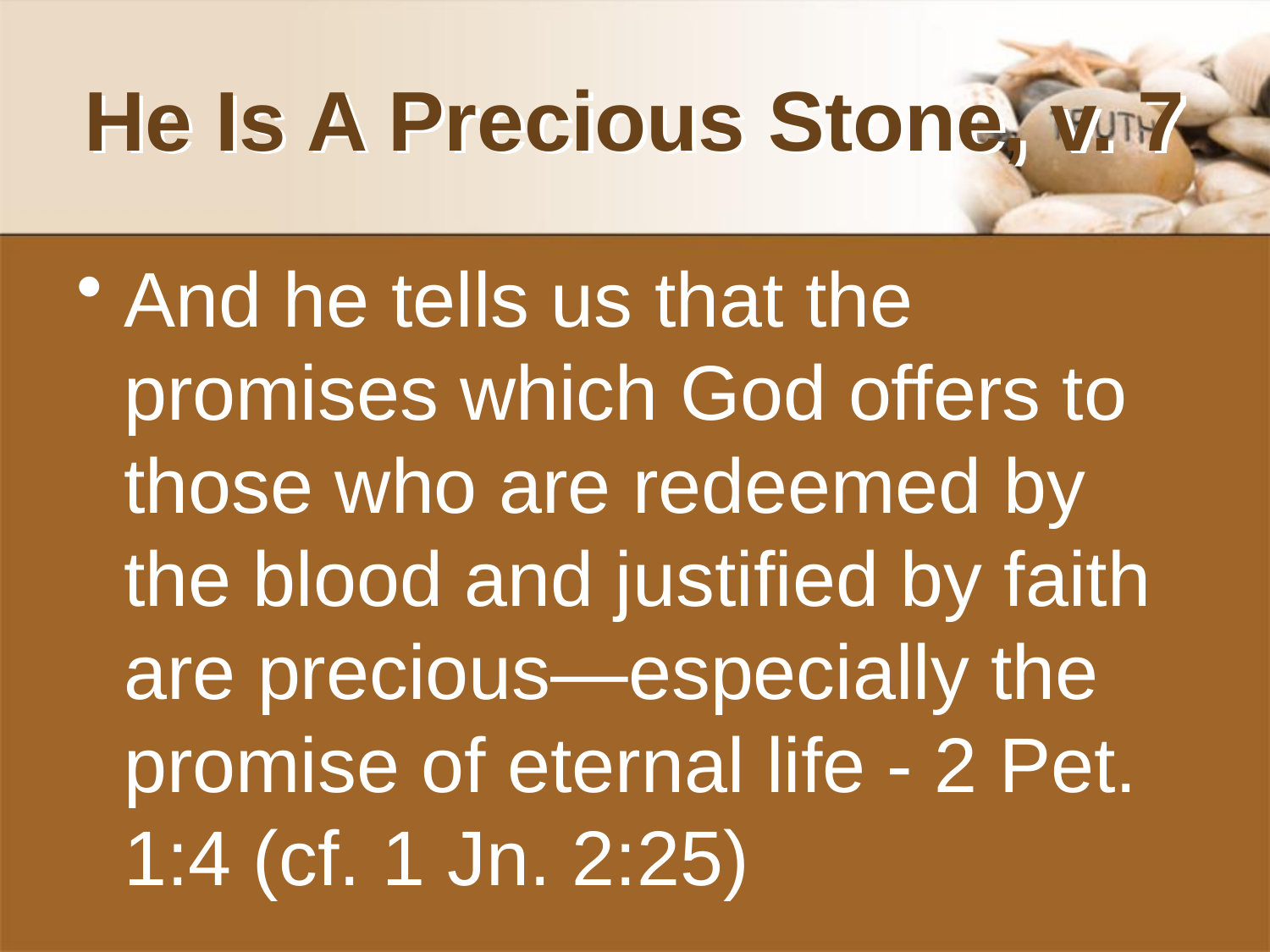

# He Is A Precious Stone, v. 7
And he tells us that the promises which God offers to those who are redeemed by the blood and justified by faith are precious—especially the promise of eternal life - 2 Pet. 1:4 (cf. 1 Jn. 2:25)